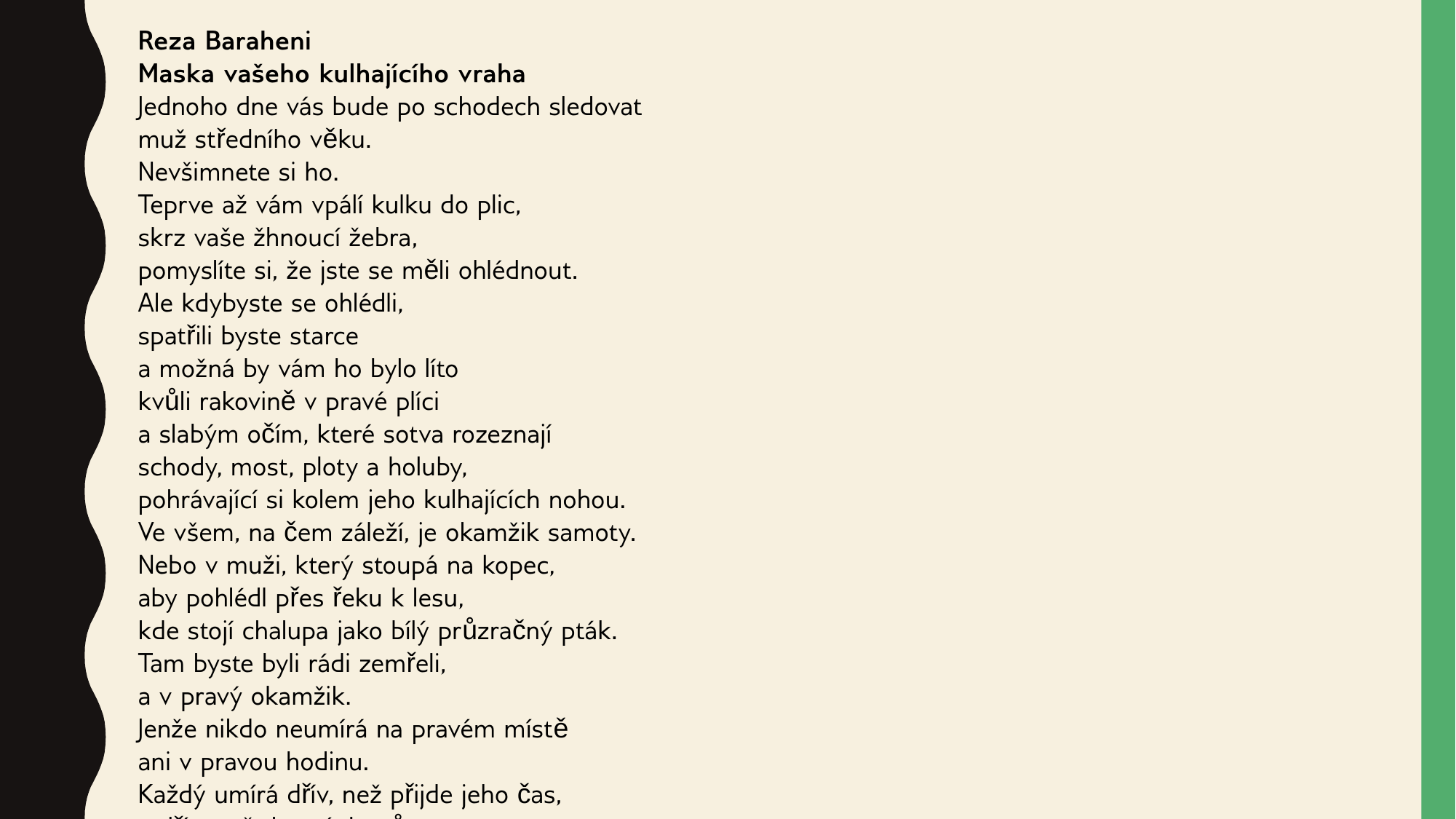

Reza Baraheni
Maska vašeho kulhajícího vraha
Jednoho dne vás bude po schodech sledovat
muž středního věku.
Nevšimnete si ho.
Teprve až vám vpálí kulku do plic,
skrz vaše žhnoucí žebra,
pomyslíte si, že jste se měli ohlédnout.
Ale kdybyste se ohlédli,
spatřili byste starce
a možná by vám ho bylo líto
kvůli rakovině v pravé plíci
a slabým očím, které sotva rozeznají
schody, most, ploty a holuby,
pohrávající si kolem jeho kulhajících nohou.
Ve všem, na čem záleží, je okamžik samoty.
Nebo v muži, který stoupá na kopec,
aby pohlédl přes řeku k lesu,
kde stojí chalupa jako bílý průzračný pták.
Tam byste byli rádi zemřeli,
a v pravý okamžik.
Jenže nikdo neumírá na pravém místě
ani v pravou hodinu.
Každý umírá dřív, než přijde jeho čas,
a dřív, než dorazí domů.
Smrt jsou kulhající nohy zločince,
který běží rychleji než krev oběti.
Vaše tělo zůstává za těmi nohami
jako obálka vyprázdněná od křehkého šeku.
Svět na vás zapomíná
a připomíná vám nebe,
které vystřeluje své spěchající meteory
ze svých temnoucích stehen.